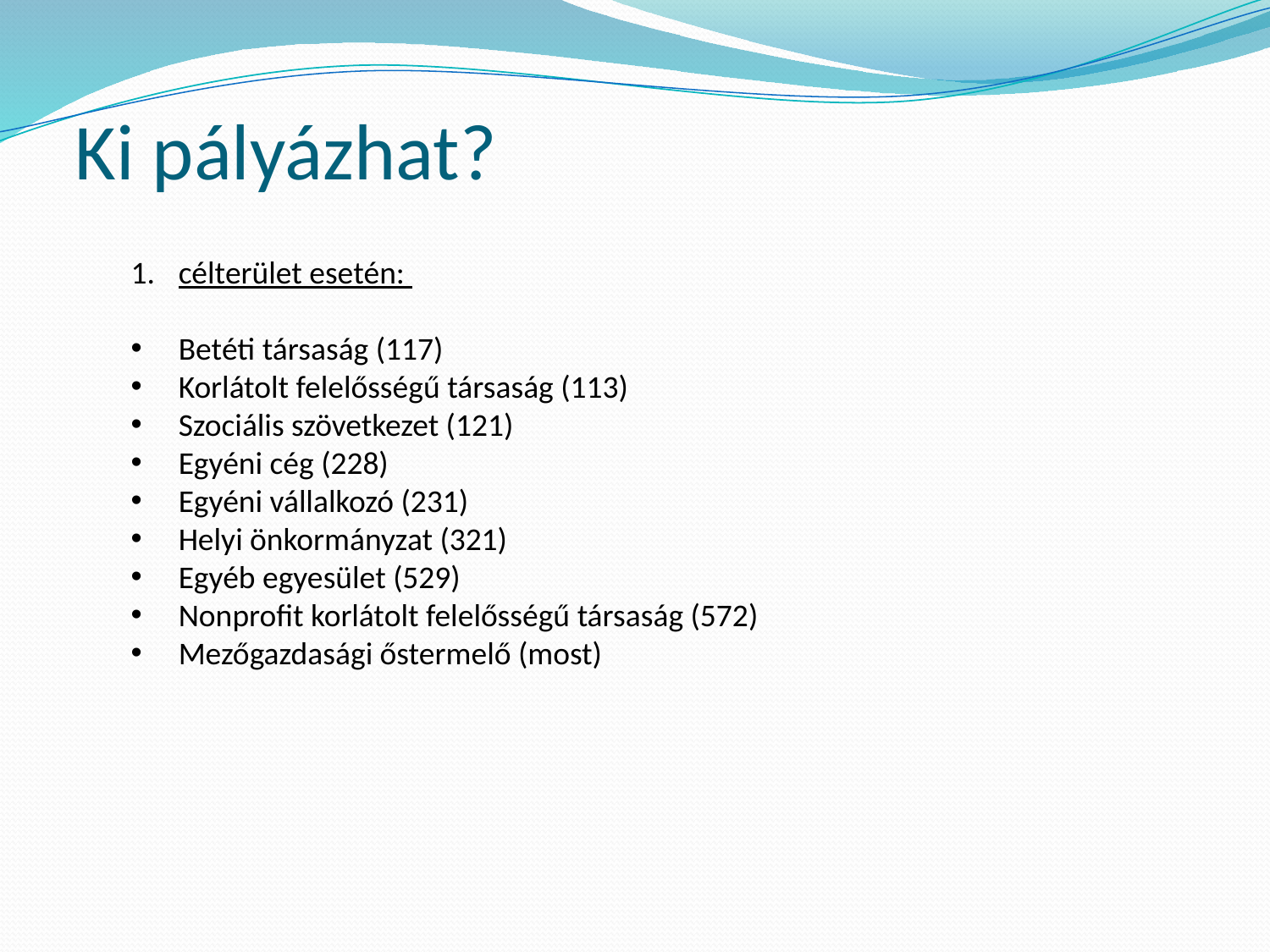

# Ki pályázhat?
célterület esetén:

Betéti társaság (117)
Korlátolt felelősségű társaság (113)
Szociális szövetkezet (121)
Egyéni cég (228)
Egyéni vállalkozó (231)
Helyi önkormányzat (321)
Egyéb egyesület (529)
Nonprofit korlátolt felelősségű társaság (572)
Mezőgazdasági őstermelő (most)